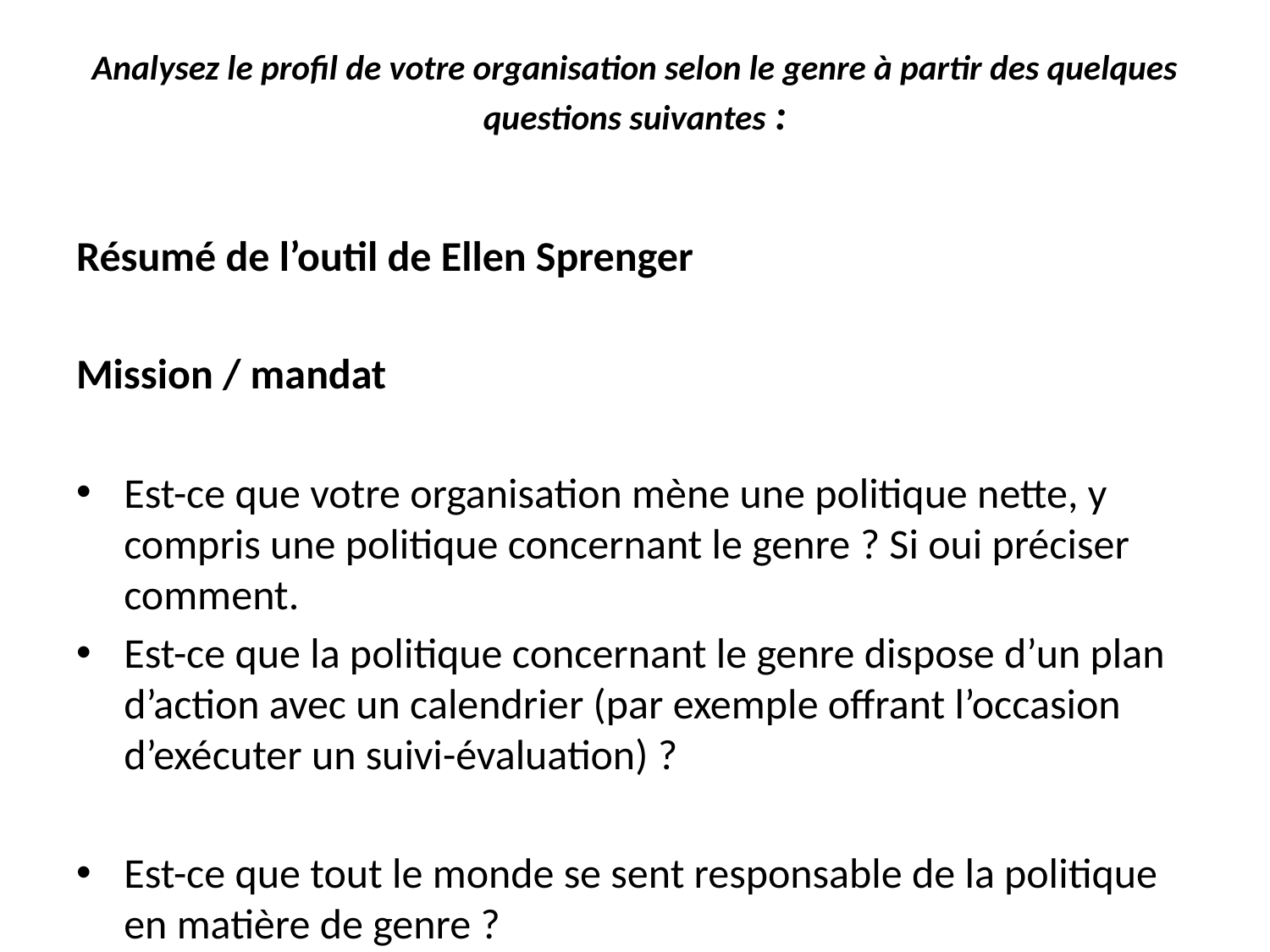

# Analysez le profil de votre organisation selon le genre à partir des quelques questions suivantes :
Résumé de l’outil de Ellen Sprenger

Mission / mandat

Est-ce que votre organisation mène une politique nette, y compris une politique concernant le genre ? Si oui préciser comment.
Est-ce que la politique concernant le genre dispose d’un plan d’action avec un calendrier (par exemple offrant l’occasion d’exécuter un suivi-évaluation) ?

Est-ce que tout le monde se sent responsable de la politique en matière de genre ?

Est-ce que les femmes dans l’organisation et parmi les bénéficiaires sont d’avis que l’organisation est sensible aux femmes ?

Est-ce que votre organisation jouit d’une réputation d’intégrité et de compétence quant aux aspects de genre.